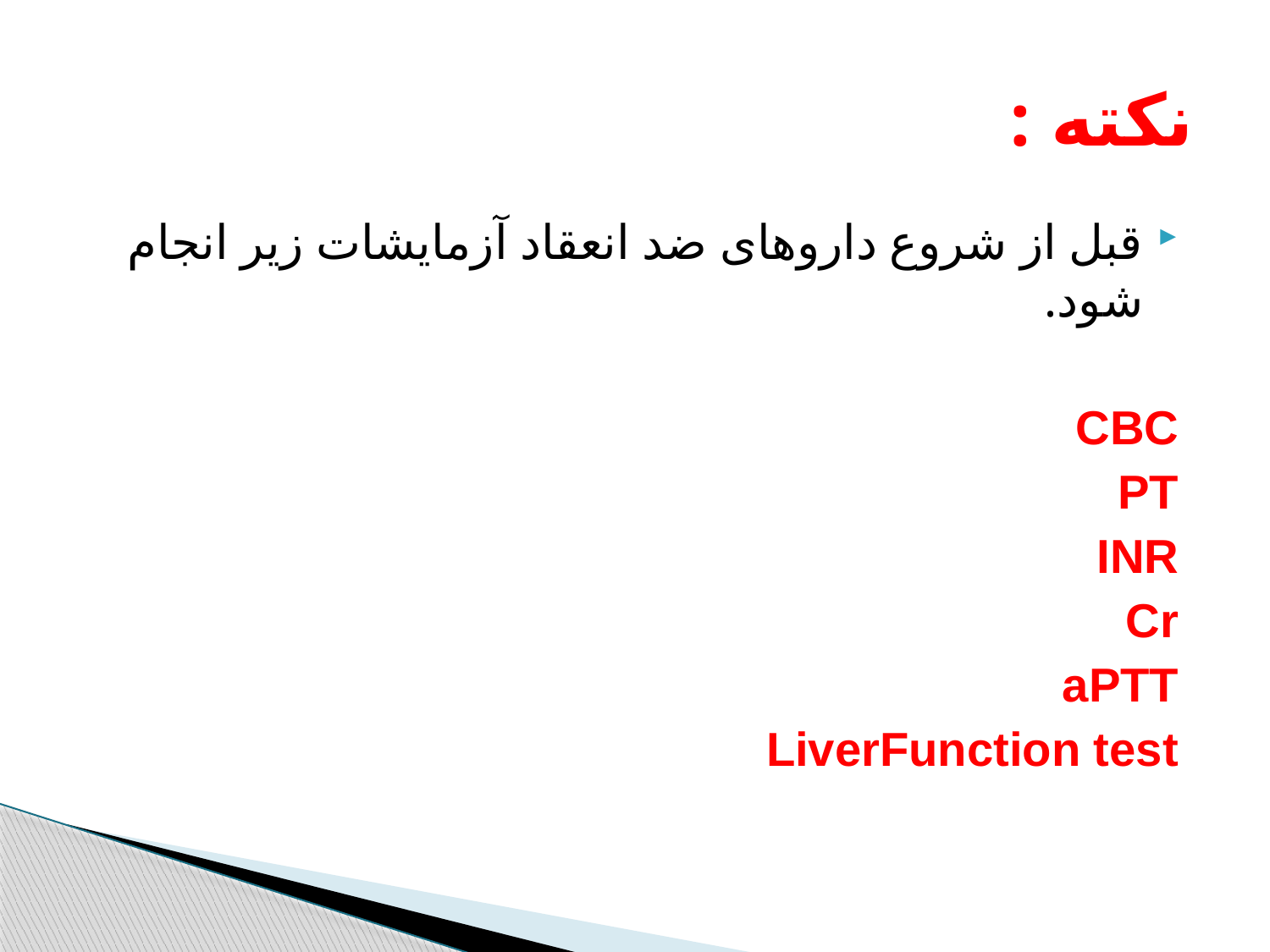

# نکته :
قبل از شروع داروهای ضد انعقاد آزمایشات زیر انجام شود.

CBC
PT
INR
Cr
aPTT
LiverFunction test